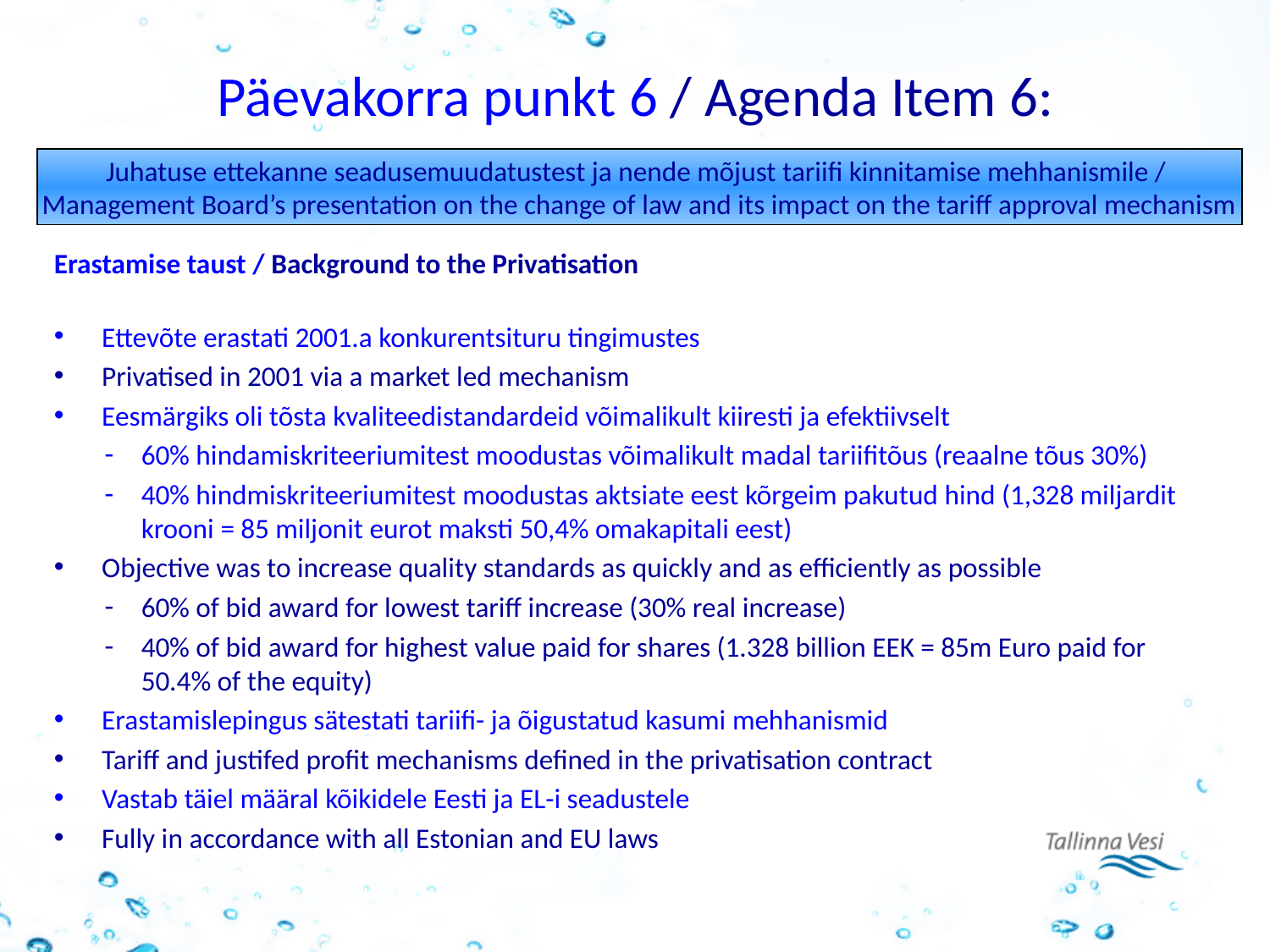

# Päevakorra punkt 6 / Agenda Item 6:
Juhatuse ettekanne seadusemuudatustest ja nende mõjust tariifi kinnitamise mehhanismile /
Management Board’s presentation on the change of law and its impact on the tariff approval mechanism
Erastamise taust / Background to the Privatisation

Ettevõte erastati 2001.a konkurentsituru tingimustes
Privatised in 2001 via a market led mechanism
Eesmärgiks oli tõsta kvaliteedistandardeid võimalikult kiiresti ja efektiivselt
60% hindamiskriteeriumitest moodustas võimalikult madal tariifitõus (reaalne tõus 30%)
40% hindmiskriteeriumitest moodustas aktsiate eest kõrgeim pakutud hind (1,328 miljardit krooni = 85 miljonit eurot maksti 50,4% omakapitali eest)
Objective was to increase quality standards as quickly and as efficiently as possible
60% of bid award for lowest tariff increase (30% real increase)
40% of bid award for highest value paid for shares (1.328 billion EEK = 85m Euro paid for 50.4% of the equity)
Erastamislepingus sätestati tariifi- ja õigustatud kasumi mehhanismid
Tariff and justifed profit mechanisms defined in the privatisation contract
Vastab täiel määral kõikidele Eesti ja EL-i seadustele
Fully in accordance with all Estonian and EU laws